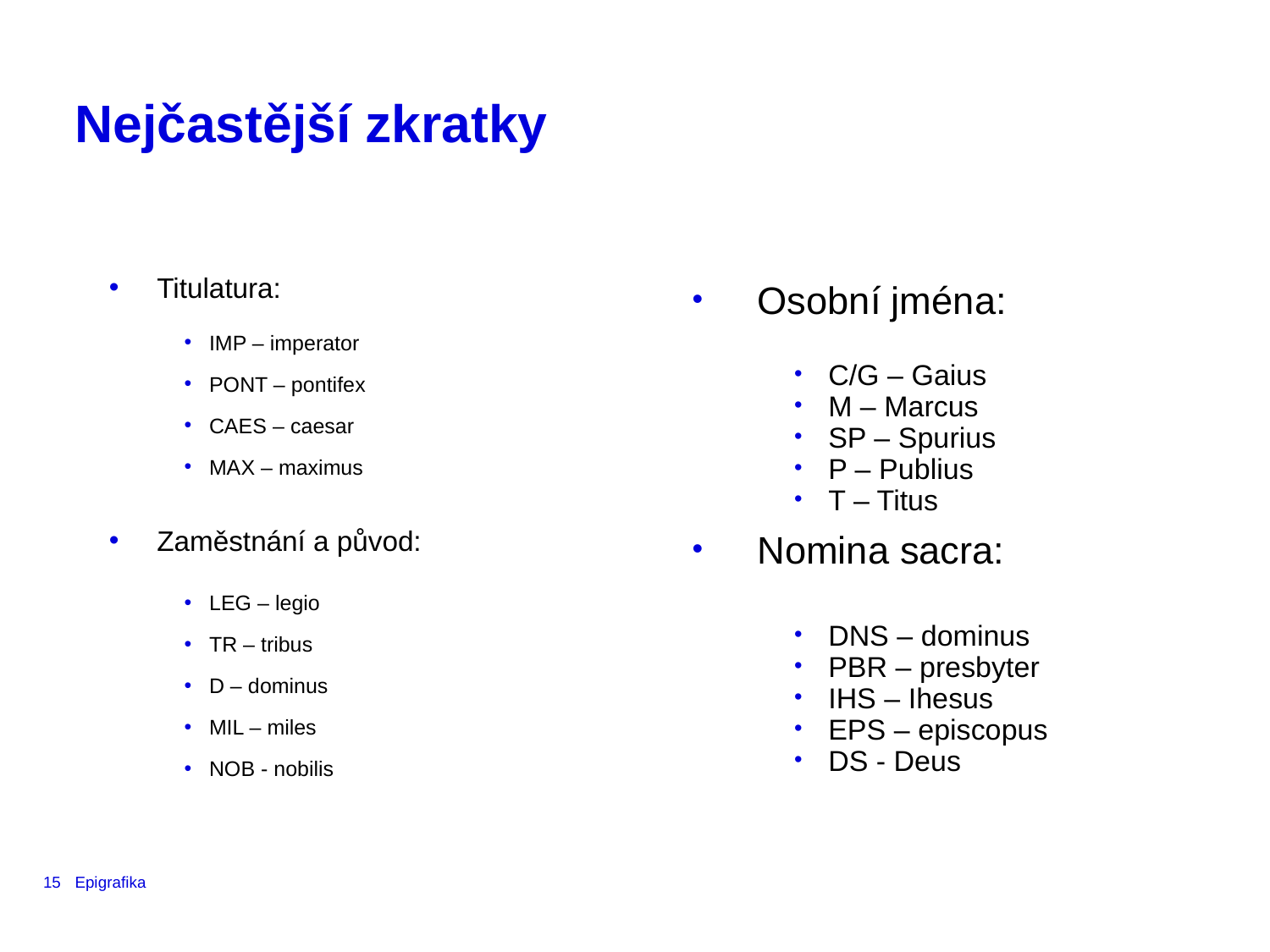

# Nejčastější zkratky
Osobní jména:

C/G – Gaius
M – Marcus
SP – Spurius
P – Publius
T – Titus
Nomina sacra:

DNS – dominus
PBR – presbyter
IHS – Ihesus
EPS – episcopus
DS - Deus
Titulatura:

IMP – imperator
PONT – pontifex
CAES – caesar
MAX – maximus

Zaměstnání a původ:

LEG – legio
TR – tribus
D – dominus
MIL – miles
NOB - nobilis
15
Epigrafika